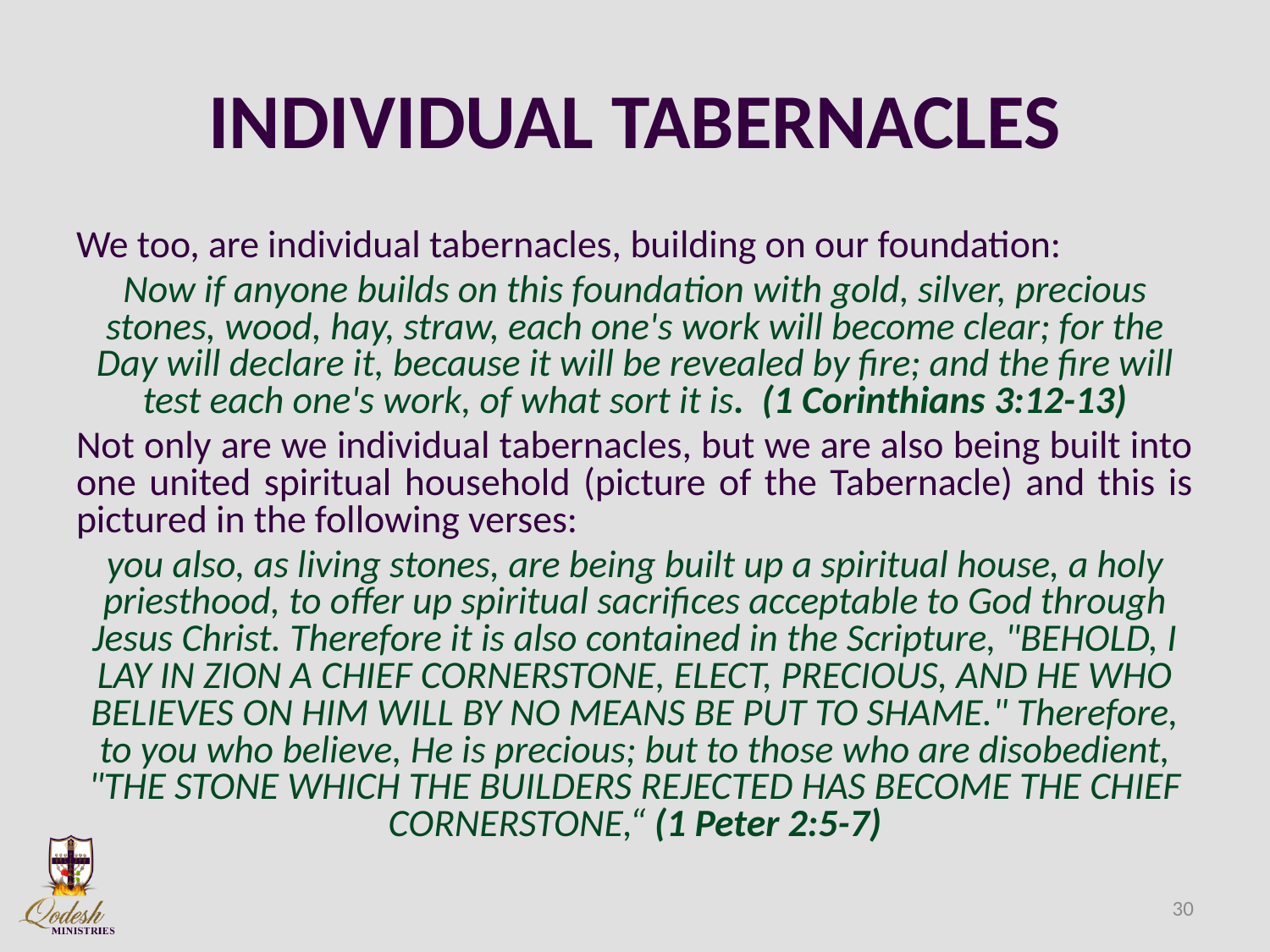

# INDIVIDUAL TABERNACLES
We too, are individual tabernacles, building on our foundation:
Now if anyone builds on this foundation with gold, silver, precious stones, wood, hay, straw, each one's work will become clear; for the Day will declare it, because it will be revealed by fire; and the fire will test each one's work, of what sort it is.  (1 Corinthians 3:12-13)
Not only are we individual tabernacles, but we are also being built into one united spiritual household (picture of the Tabernacle) and this is pictured in the following verses:
you also, as living stones, are being built up a spiritual house, a holy priesthood, to offer up spiritual sacrifices acceptable to God through Jesus Christ. Therefore it is also contained in the Scripture, "BEHOLD, I LAY IN ZION A CHIEF CORNERSTONE, ELECT, PRECIOUS, AND HE WHO BELIEVES ON HIM WILL BY NO MEANS BE PUT TO SHAME." Therefore, to you who believe, He is precious; but to those who are disobedient, "THE STONE WHICH THE BUILDERS REJECTED HAS BECOME THE CHIEF CORNERSTONE,“ (1 Peter 2:5-7)

30